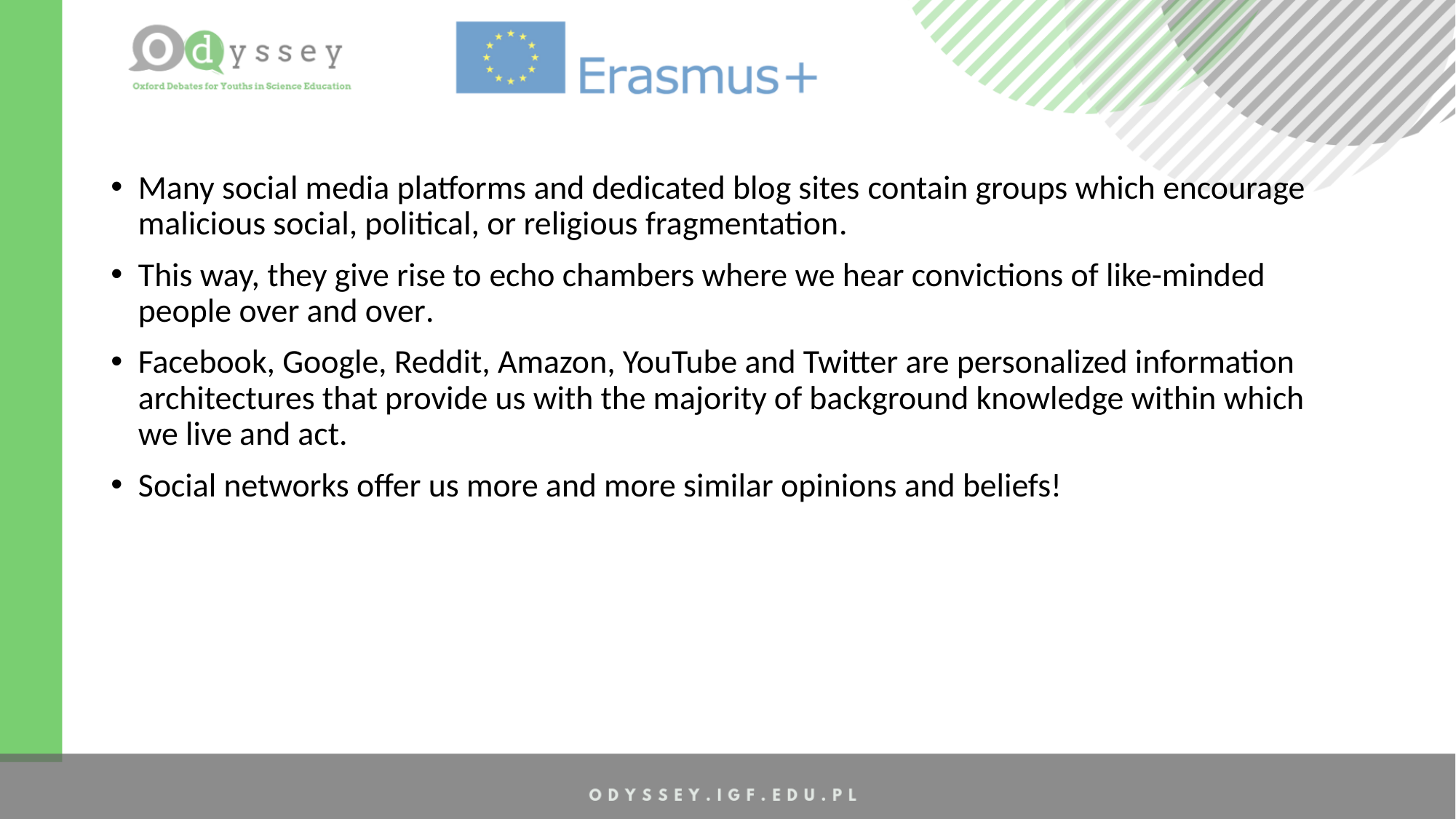

Many social media platforms and dedicated blog sites contain groups which encourage malicious social, political, or religious fragmentation.
This way, they give rise to echo chambers where we hear convictions of like-minded people over and over.
Facebook, Google, Reddit, Amazon, YouTube and Twitter are personalized information architectures that provide us with the majority of background knowledge within which we live and act.
Social networks offer us more and more similar opinions and beliefs!